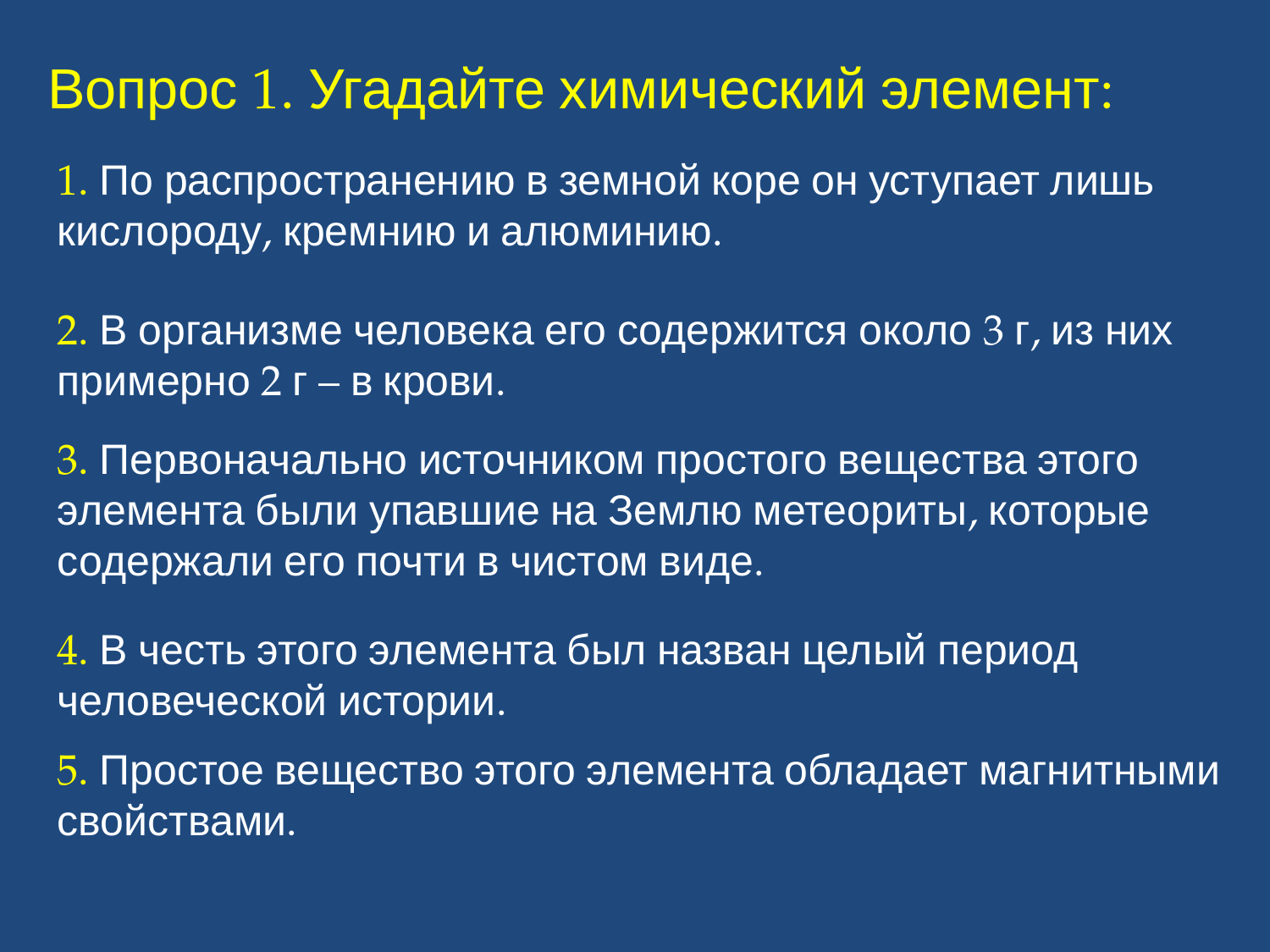

Вопрос 1. Угадайте химический элемент:
1. По распространению в земной коре он уступает лишь кислороду, кремнию и алюминию.
2. В организме человека его содержится около 3 г, из них примерно 2 г – в крови.
3. Первоначально источником простого вещества этого элемента были упавшие на Землю метеориты, которые содержали его почти в чистом виде.
4. В честь этого элемента был назван целый период человеческой истории.
5. Простое вещество этого элемента обладает магнитными свойствами.